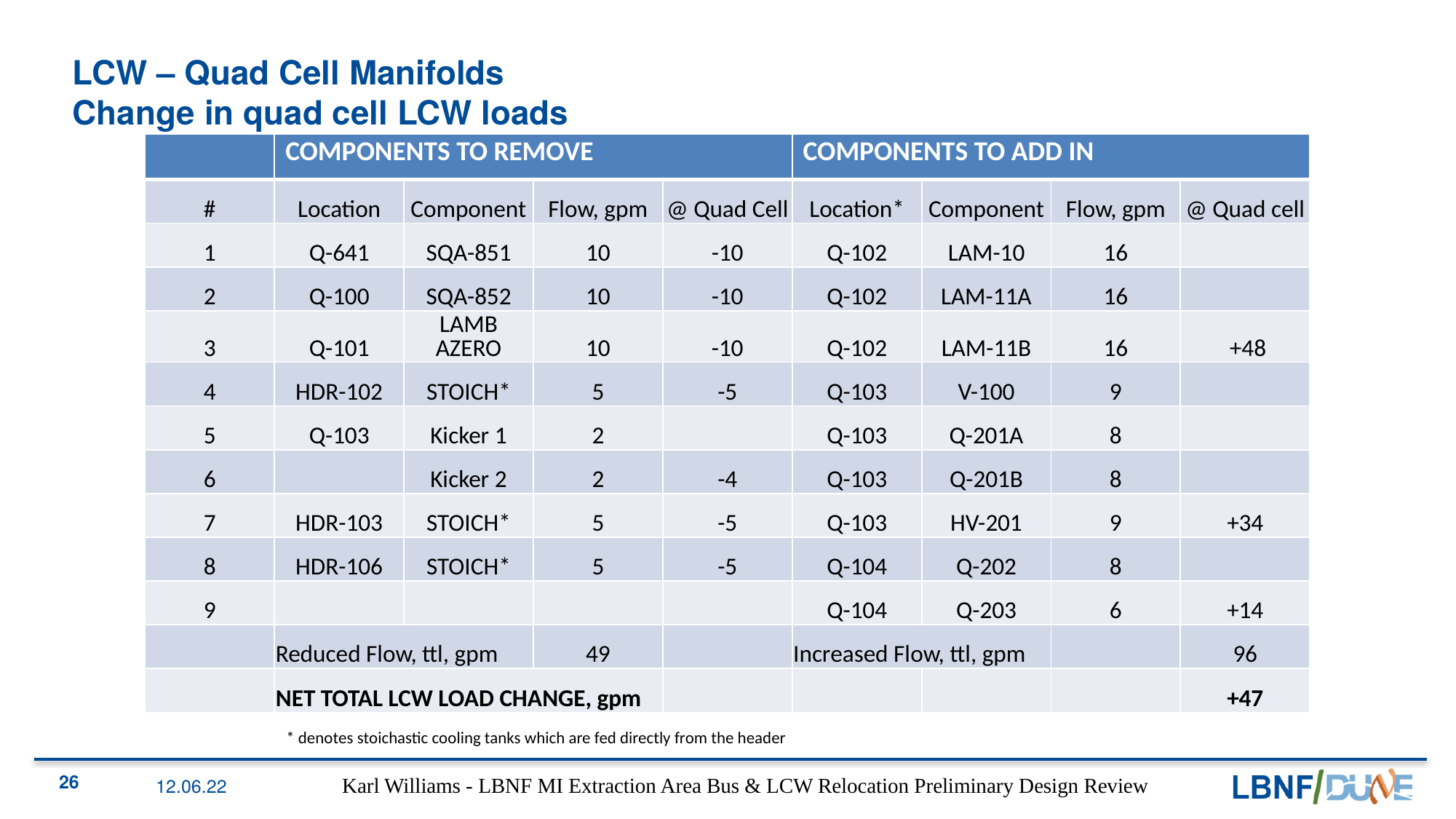

# LCW – Quad Cell Manifolds Change in quad cell LCW loads
|  | COMPONENTS TO REMOVE |  |  |  | COMPONENTS TO ADD IN |  |  |  |
| --- | --- | --- | --- | --- | --- | --- | --- | --- |
| # | Location | Component | Flow, gpm | @ Quad Cell | Location\* | Component | Flow, gpm | @ Quad cell |
| 1 | Q-641 | SQA-851 | 10 | -10 | Q-102 | LAM-10 | 16 |  |
| 2 | Q-100 | SQA-852 | 10 | -10 | Q-102 | LAM-11A | 16 |  |
| 3 | Q-101 | LAMB AZERO | 10 | -10 | Q-102 | LAM-11B | 16 | +48 |
| 4 | HDR-102 | STOICH\* | 5 | -5 | Q-103 | V-100 | 9 |  |
| 5 | Q-103 | Kicker 1 | 2 |  | Q-103 | Q-201A | 8 |  |
| 6 |  | Kicker 2 | 2 | -4 | Q-103 | Q-201B | 8 |  |
| 7 | HDR-103 | STOICH\* | 5 | -5 | Q-103 | HV-201 | 9 | +34 |
| 8 | HDR-106 | STOICH\* | 5 | -5 | Q-104 | Q-202 | 8 |  |
| 9 |  |  |  |  | Q-104 | Q-203 | 6 | +14 |
|  | Reduced Flow, ttl, gpm |  | 49 |  | Increased Flow, ttl, gpm |  |  | 96 |
|  | NET TOTAL LCW LOAD CHANGE, gpm |  |  |  |  |  |  | +47 |
* denotes stoichastic cooling tanks which are fed directly from the header

26
12.06.22
Karl Williams - LBNF MI Extraction Area Bus & LCW Relocation Preliminary Design Review